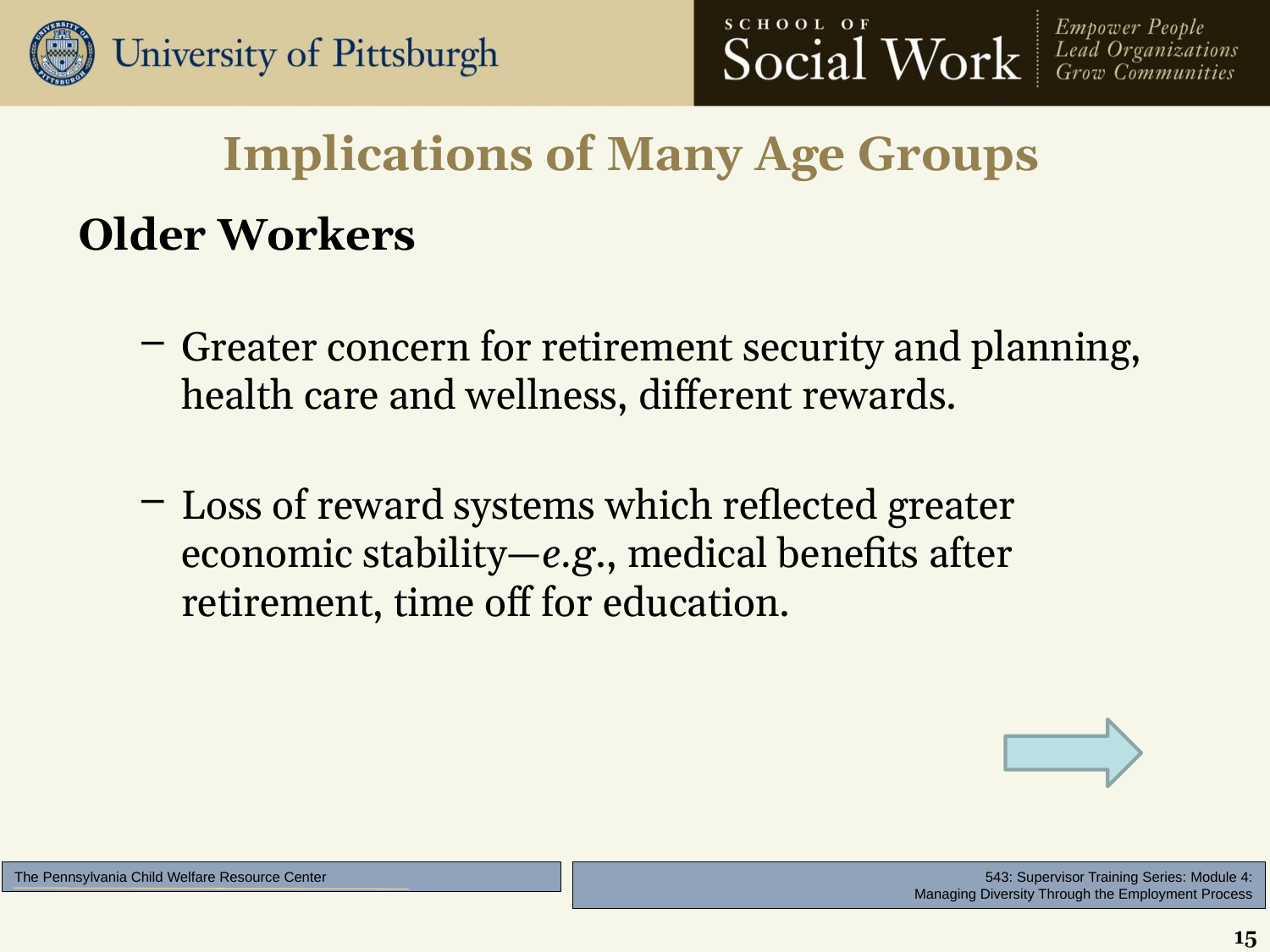

# Implications of Many Age Groups
Older Workers
Greater concern for retirement security and planning, health care and wellness, different rewards.
Loss of reward systems which reflected greater economic stability—e.g., medical benefits after retirement, time off for education.

15